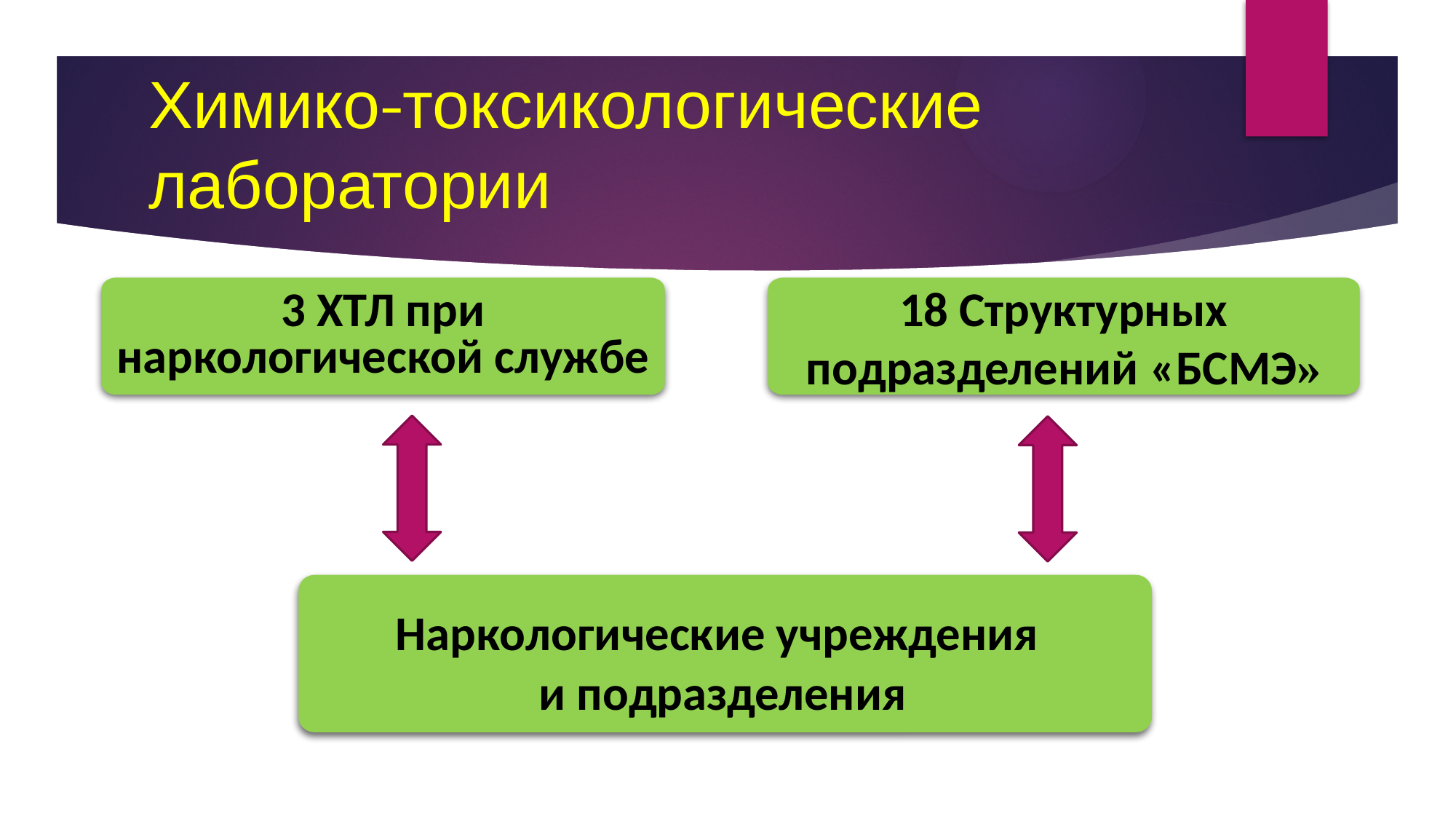

# Химико-токсикологические лаборатории
3 ХТЛ при наркологической службе
18 Структурных подразделений «БСМЭ»

Наркологические учреждения
и подразделения